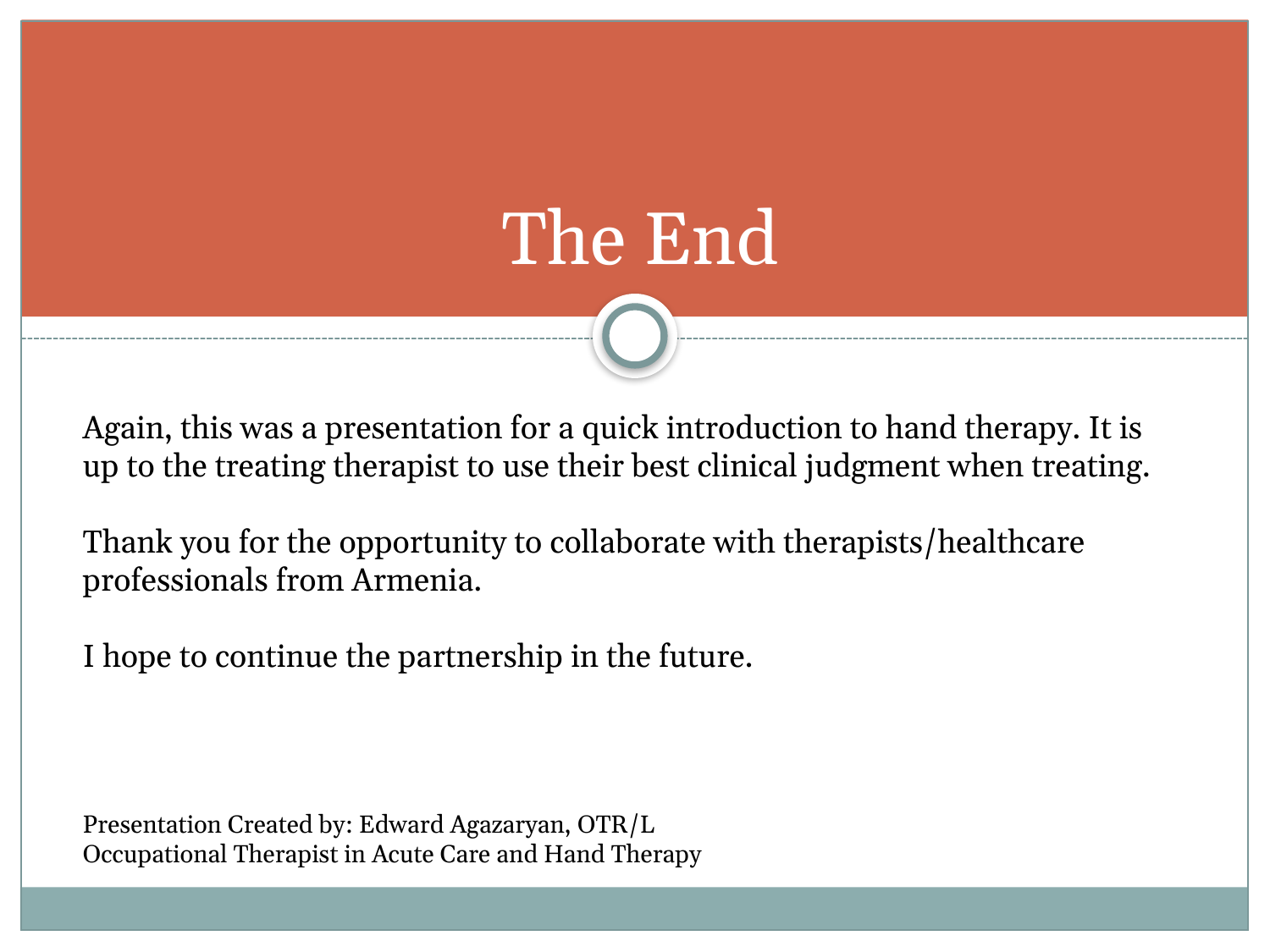

# The End
Again, this was a presentation for a quick introduction to hand therapy. It is up to the treating therapist to use their best clinical judgment when treating.

Thank you for the opportunity to collaborate with therapists/healthcare professionals from Armenia.

I hope to continue the partnership in the future.

Presentation Created by: Edward Agazaryan, OTR/L
Occupational Therapist in Acute Care and Hand Therapy